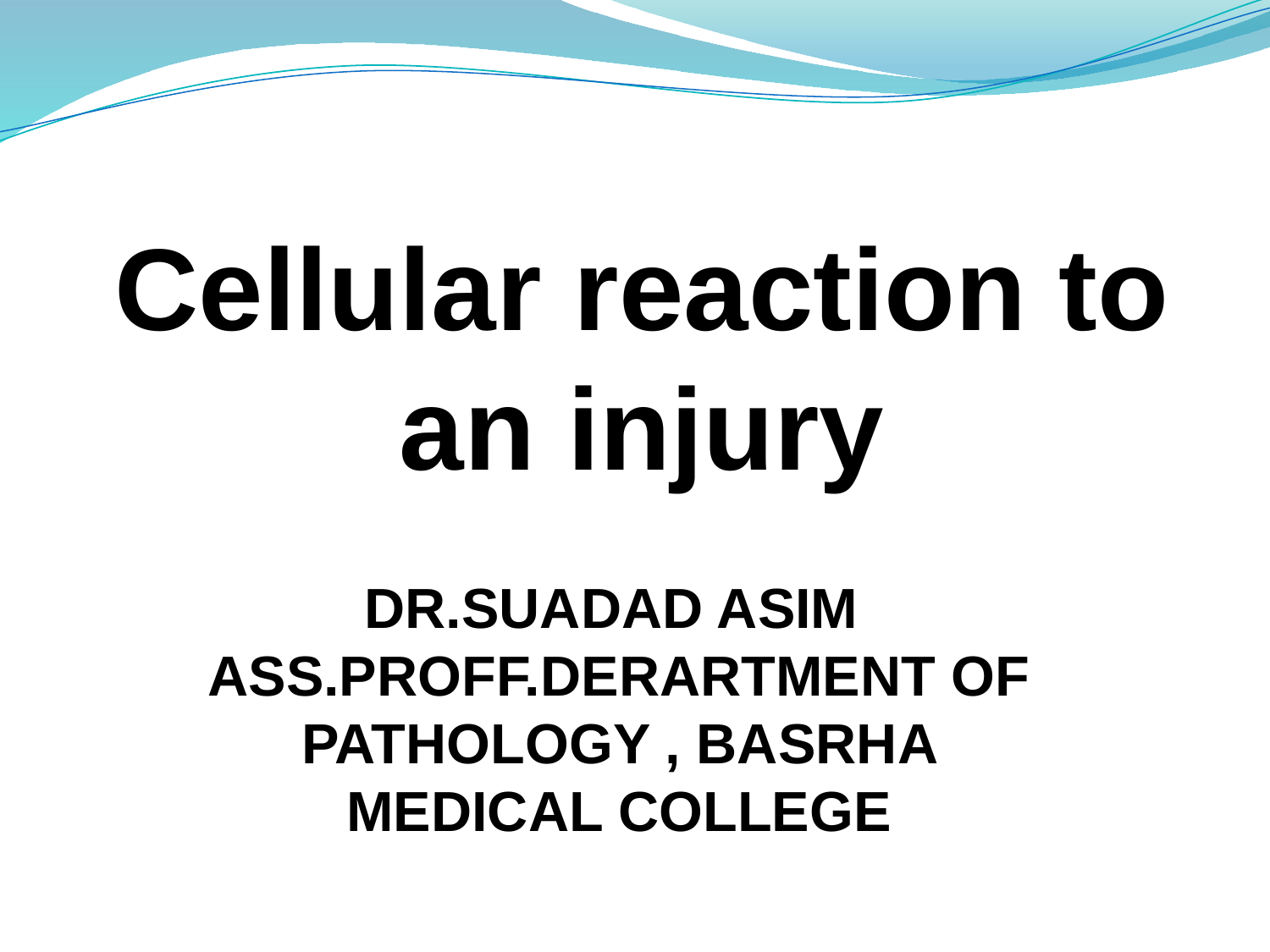

Cellular reaction to an injury
DR.SUADAD ASIM  ASS.PROFF.DERARTMENT OF PATHOLOGY , BASRHA MEDICAL COLLEGE